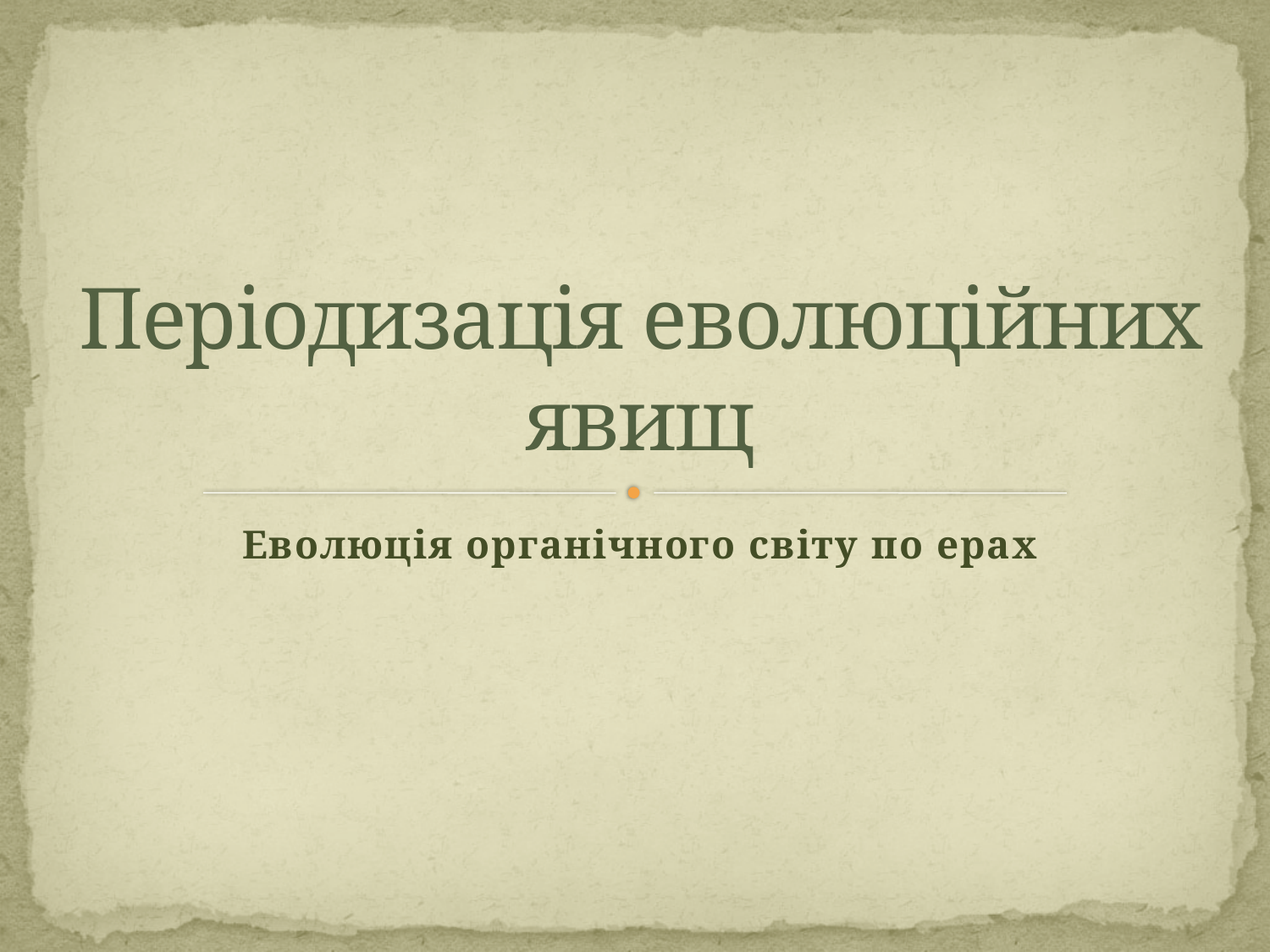

# Періодизація еволюційних явищ
Еволюція органічного світу по ерах